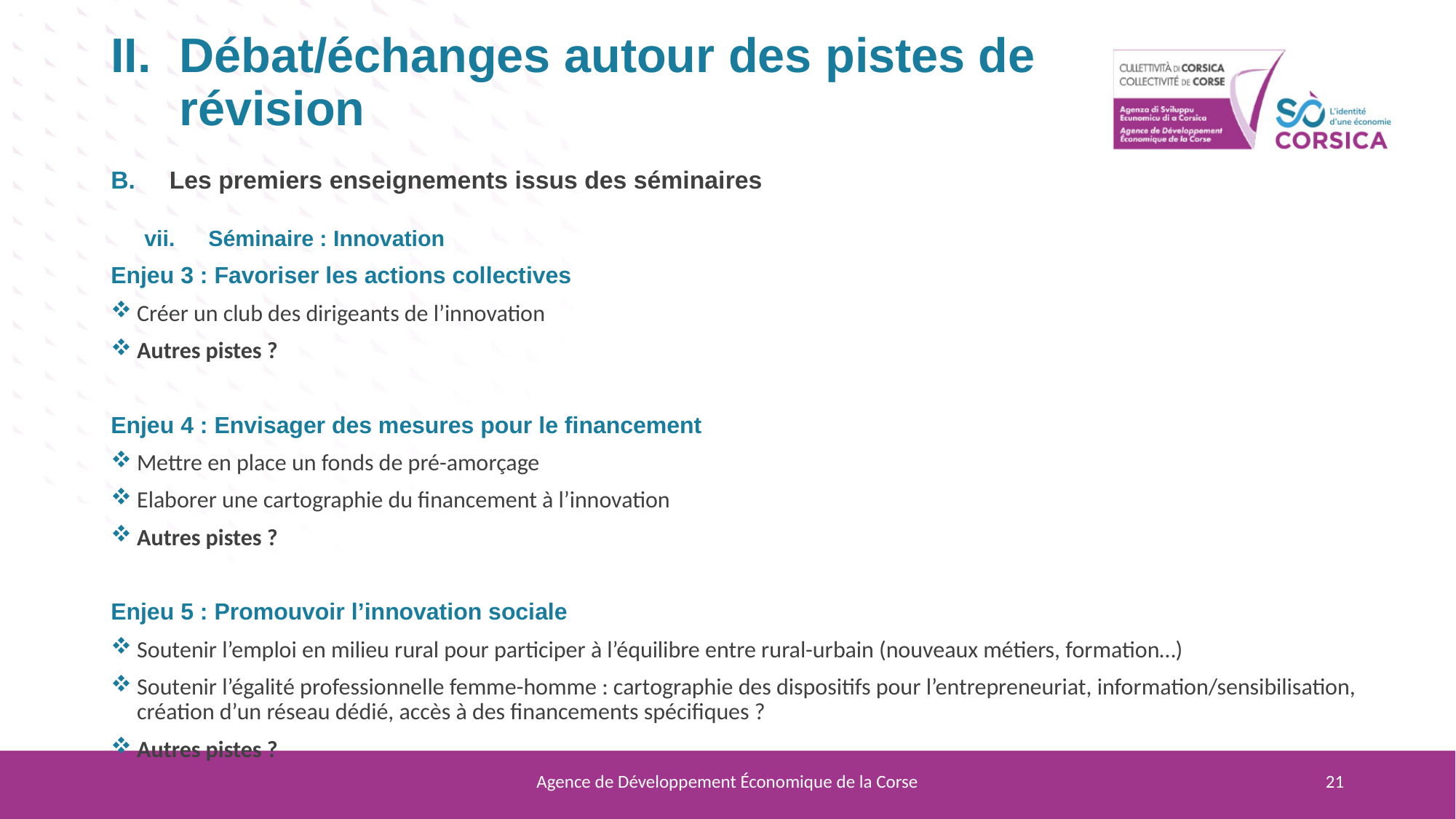

# Débat/échanges autour des pistes de révision
Les premiers enseignements issus des séminaires

Séminaire : Innovation
Enjeu 3 : Favoriser les actions collectives
Créer un club des dirigeants de l’innovation
Autres pistes ?

Enjeu 4 : Envisager des mesures pour le financement
Mettre en place un fonds de pré-amorçage
Elaborer une cartographie du financement à l’innovation
Autres pistes ?

Enjeu 5 : Promouvoir l’innovation sociale
Soutenir l’emploi en milieu rural pour participer à l’équilibre entre rural-urbain (nouveaux métiers, formation…)
Soutenir l’égalité professionnelle femme-homme : cartographie des dispositifs pour l’entrepreneuriat, information/sensibilisation, création d’un réseau dédié, accès à des financements spécifiques ?
Autres pistes ?

Agence de Développement Économique de la Corse
21